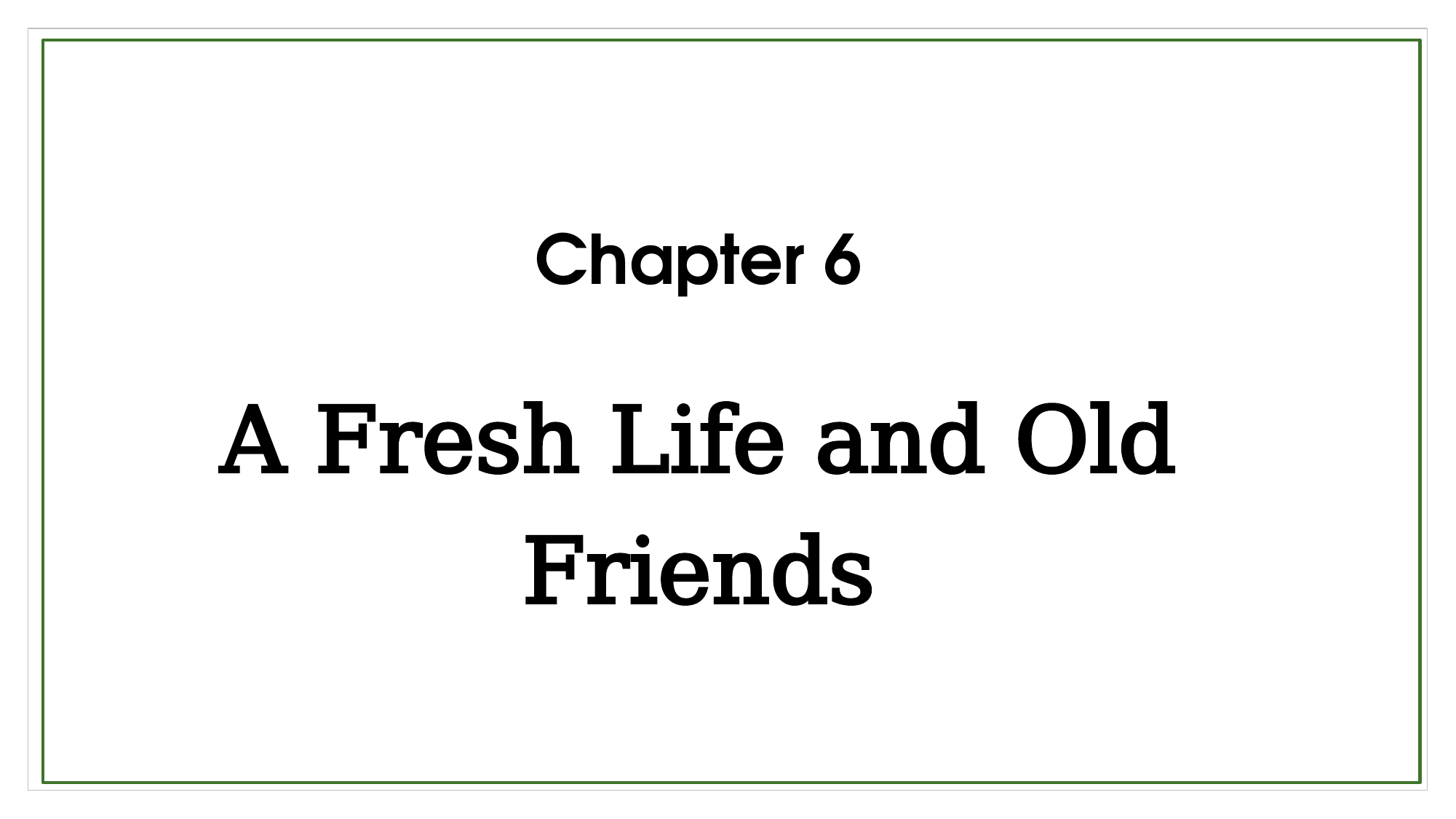

Chapter 6

A Fresh Life and Old Friends